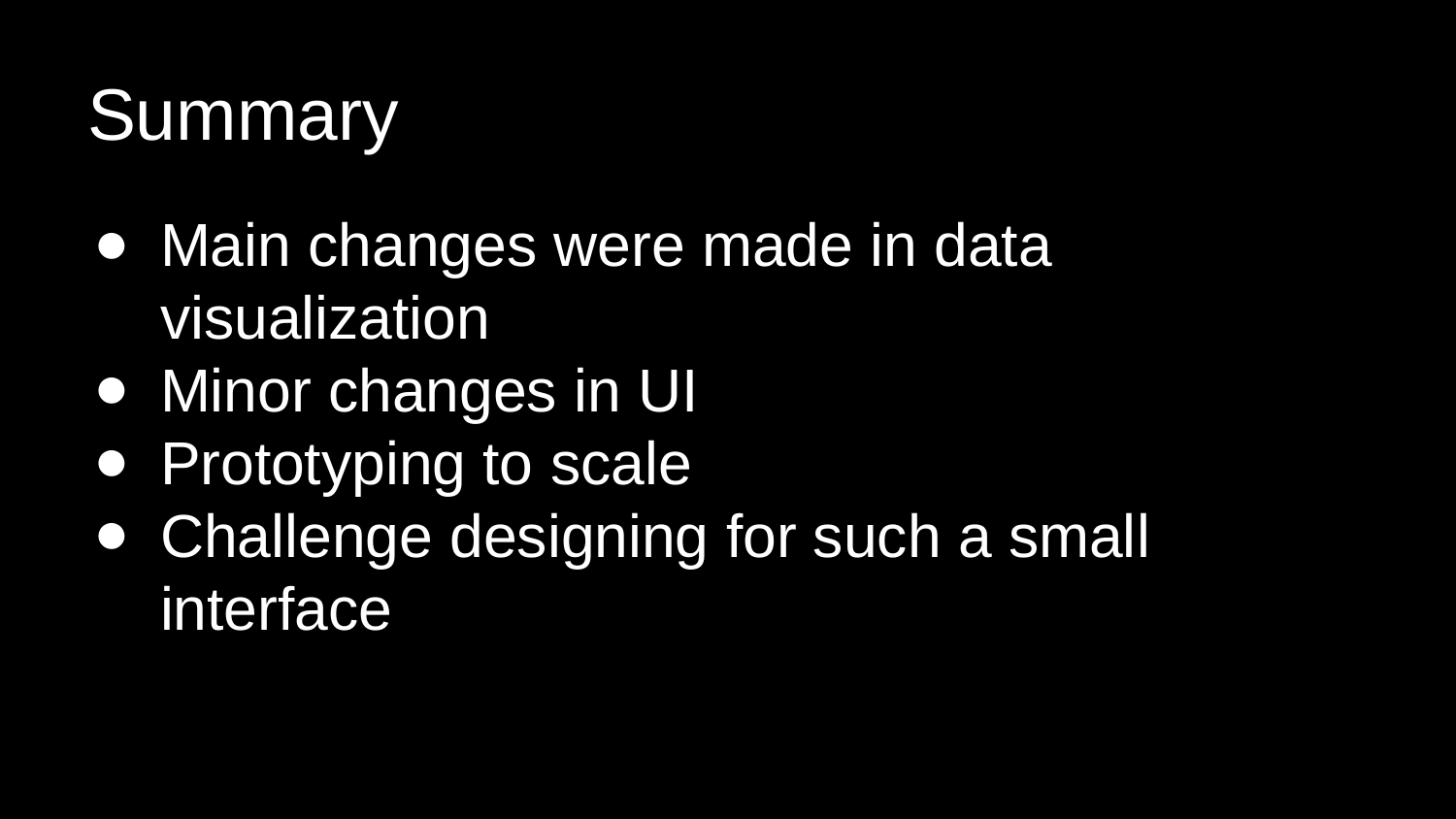

# Summary
Main changes were made in data visualization
Minor changes in UI
Prototyping to scale
Challenge designing for such a small interface